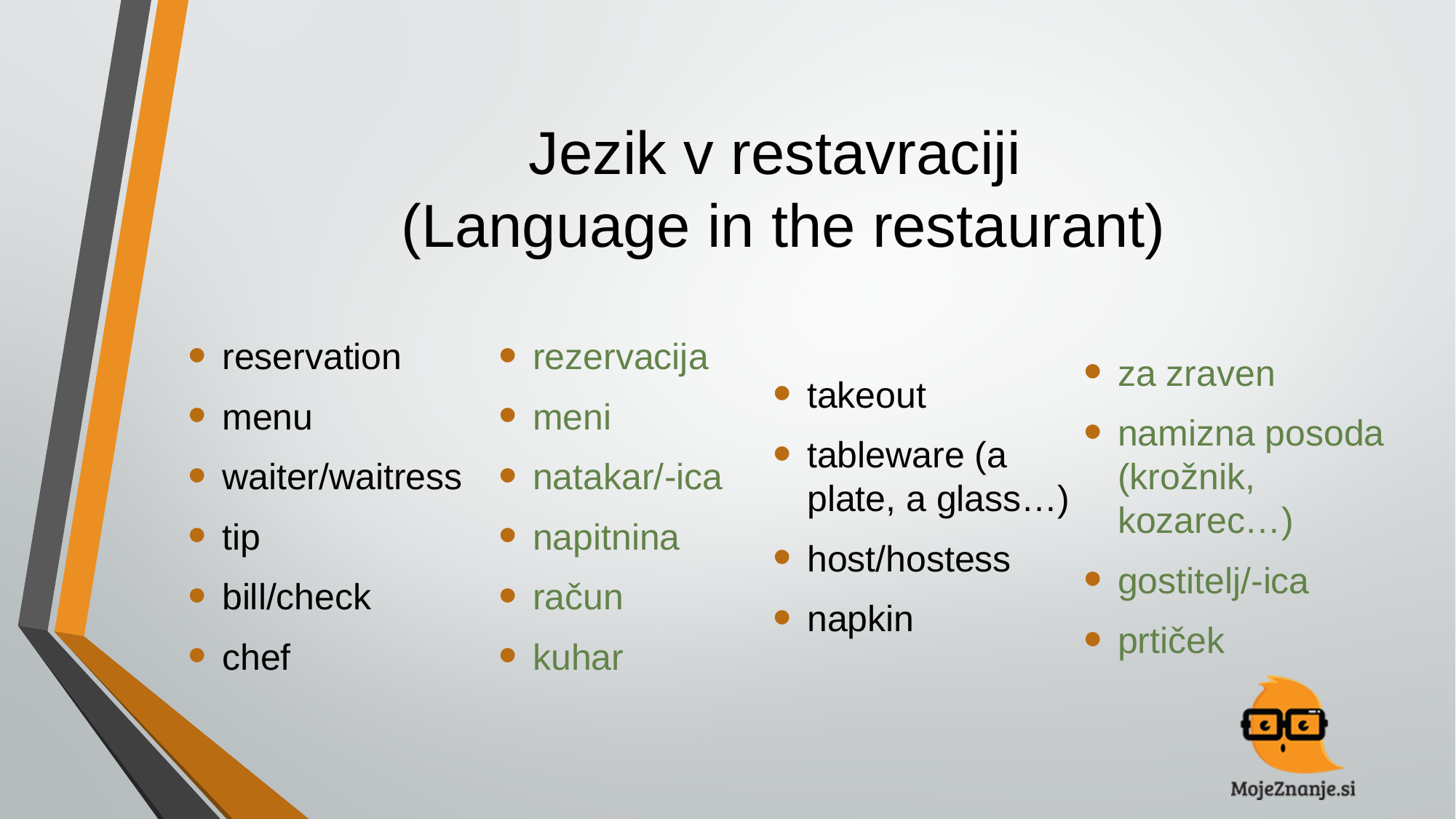

# Jezik v restavraciji (Language in the restaurant)
reservation
menu
waiter/waitress
tip
bill/check
chef
rezervacija
meni
natakar/-ica
napitnina
račun
kuhar
takeout
tableware (a plate, a glass…)
host/hostess
napkin
za zraven
namizna posoda (krožnik, kozarec…)
gostitelj/-ica
prtiček